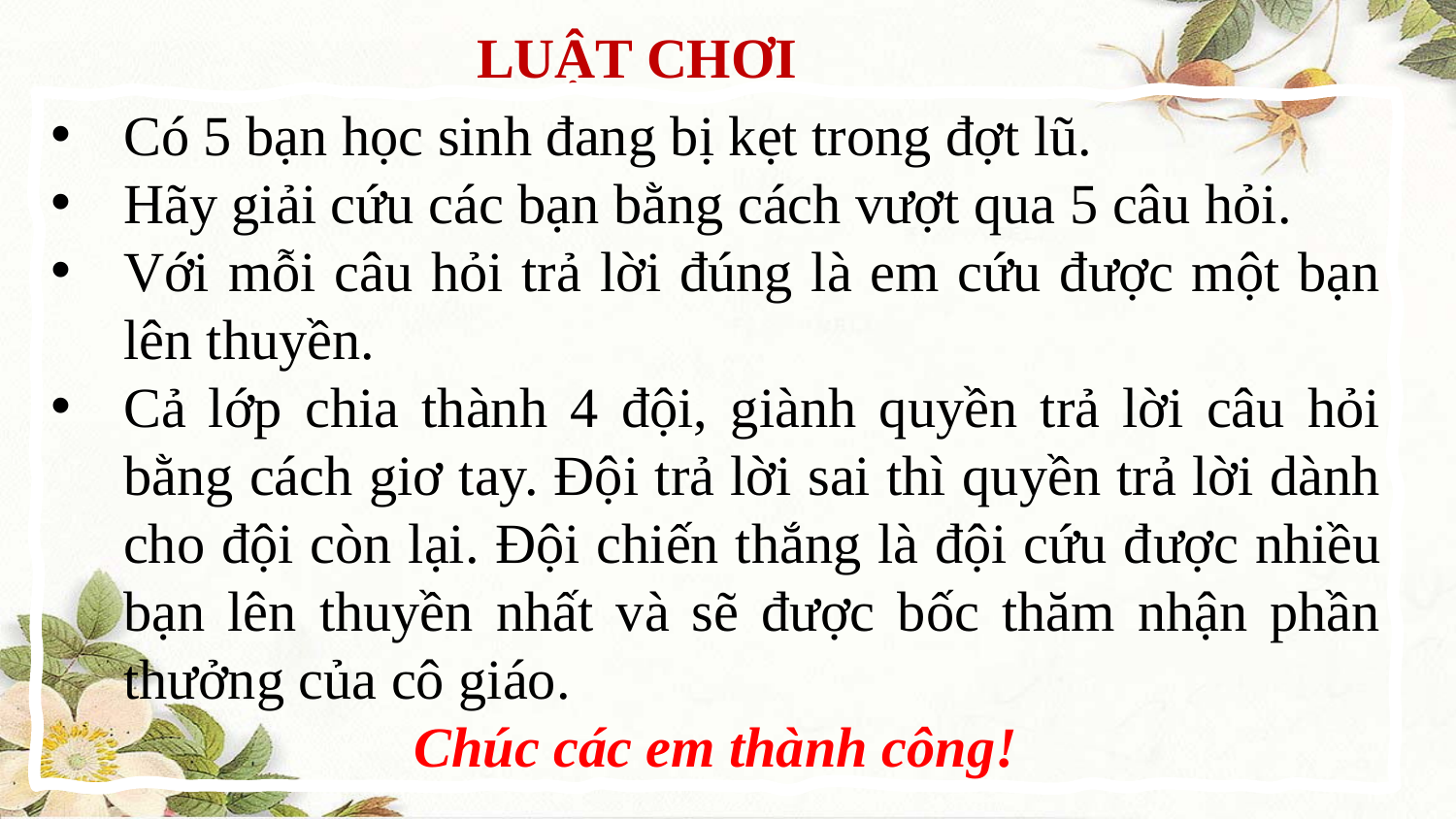

LUẬT CHƠI
Có 5 bạn học sinh đang bị kẹt trong đợt lũ.
Hãy giải cứu các bạn bằng cách vượt qua 5 câu hỏi.
Với mỗi câu hỏi trả lời đúng là em cứu được một bạn lên thuyền.
Cả lớp chia thành 4 đội, giành quyền trả lời câu hỏi bằng cách giơ tay. Đội trả lời sai thì quyền trả lời dành cho đội còn lại. Đội chiến thắng là đội cứu được nhiều bạn lên thuyền nhất và sẽ được bốc thăm nhận phần thưởng của cô giáo.
Chúc các em thành công!